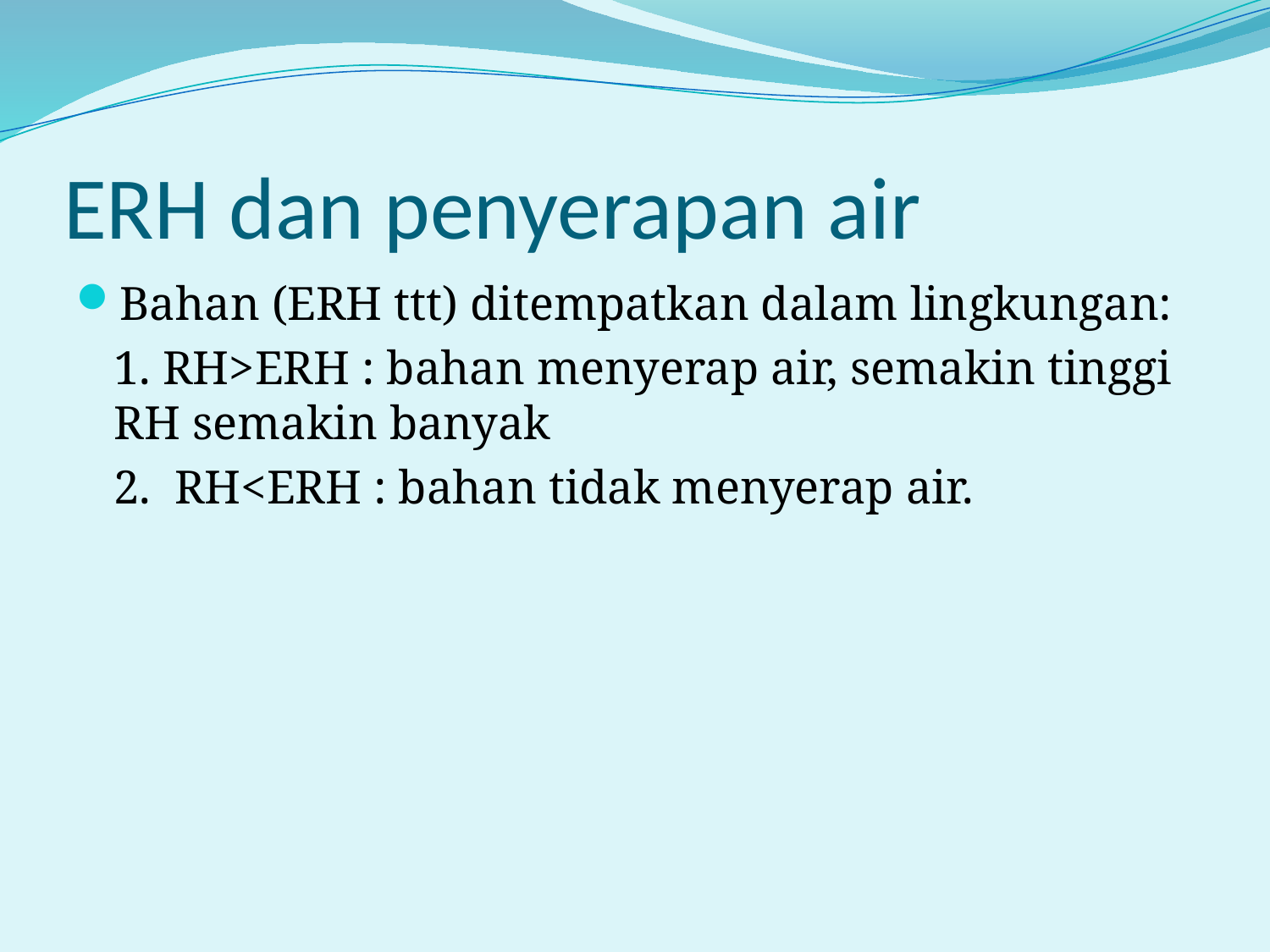

# ERH dan penyerapan air
Bahan (ERH ttt) ditempatkan dalam lingkungan:
	1. RH>ERH : bahan menyerap air, semakin tinggi RH semakin banyak
	2.  RH<ERH : bahan tidak menyerap air.